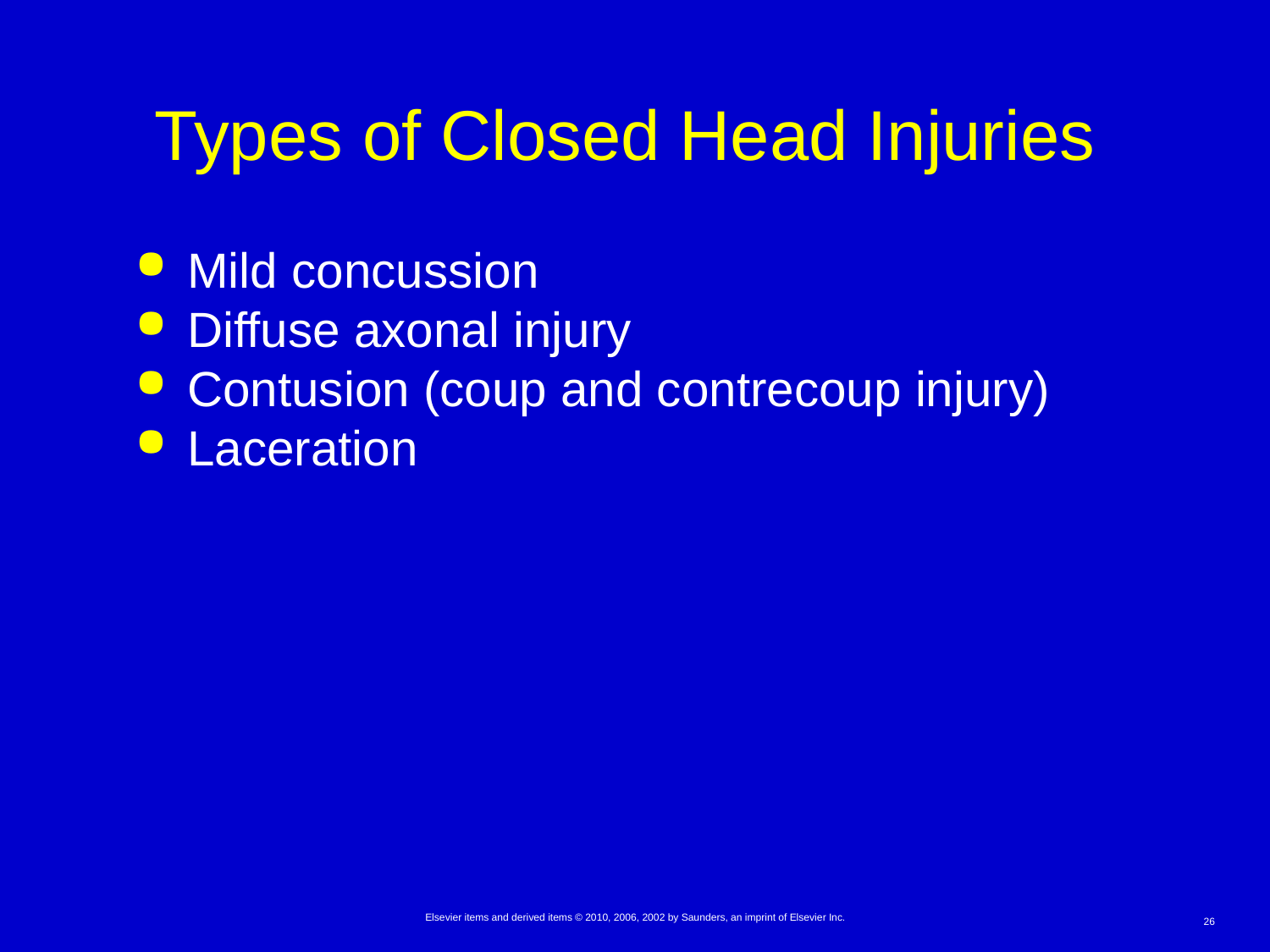

# Types of Closed Head Injuries
Mild concussion
Diffuse axonal injury
Contusion (coup and contrecoup injury)
Laceration